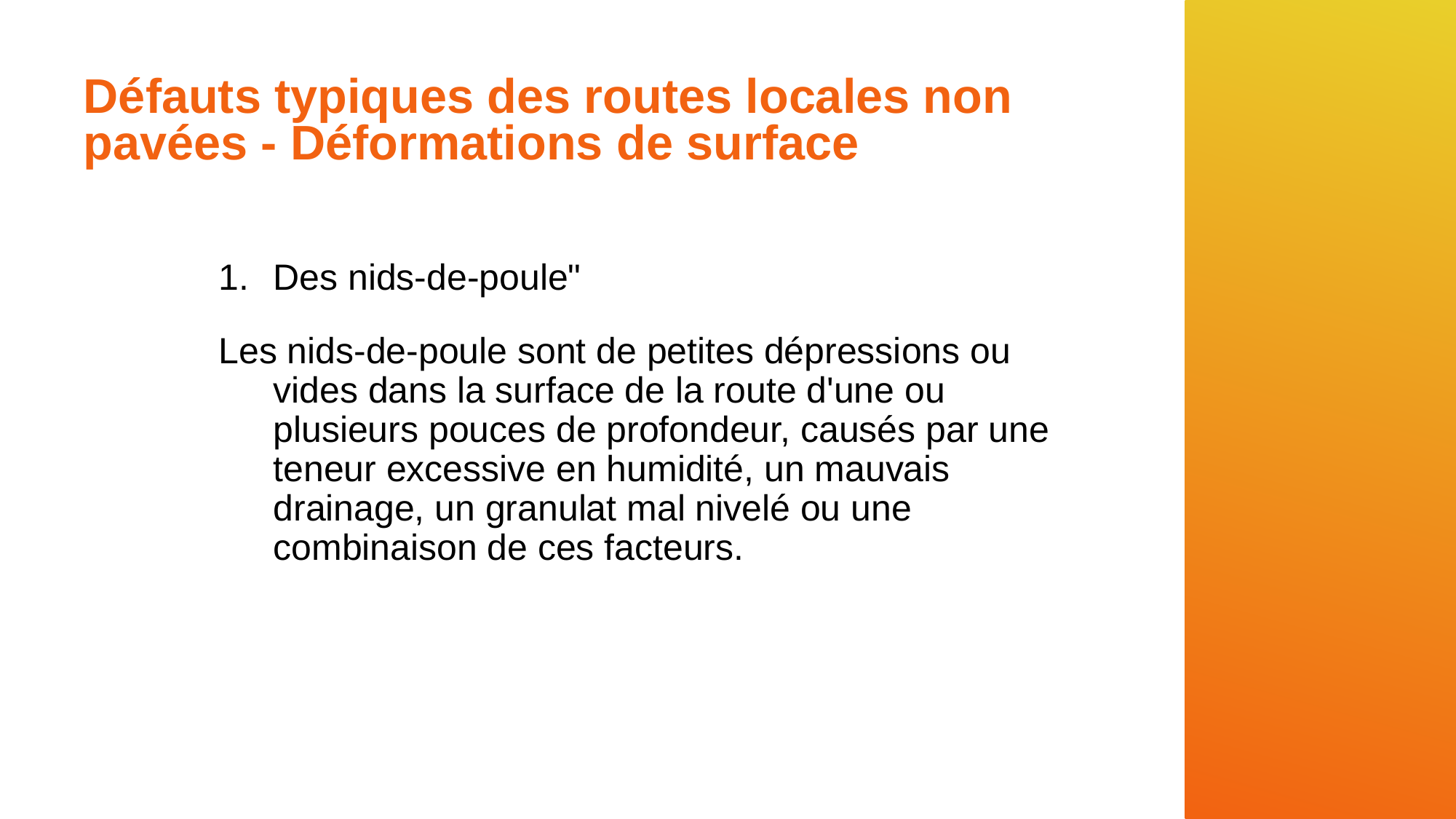

# Défauts typiques des routes locales non pavées - Déformations de surface
Des nids-de-poule"
Les nids-de-poule sont de petites dépressions ou vides dans la surface de la route d'une ou plusieurs pouces de profondeur, causés par une teneur excessive en humidité, un mauvais drainage, un granulat mal nivelé ou une combinaison de ces facteurs.